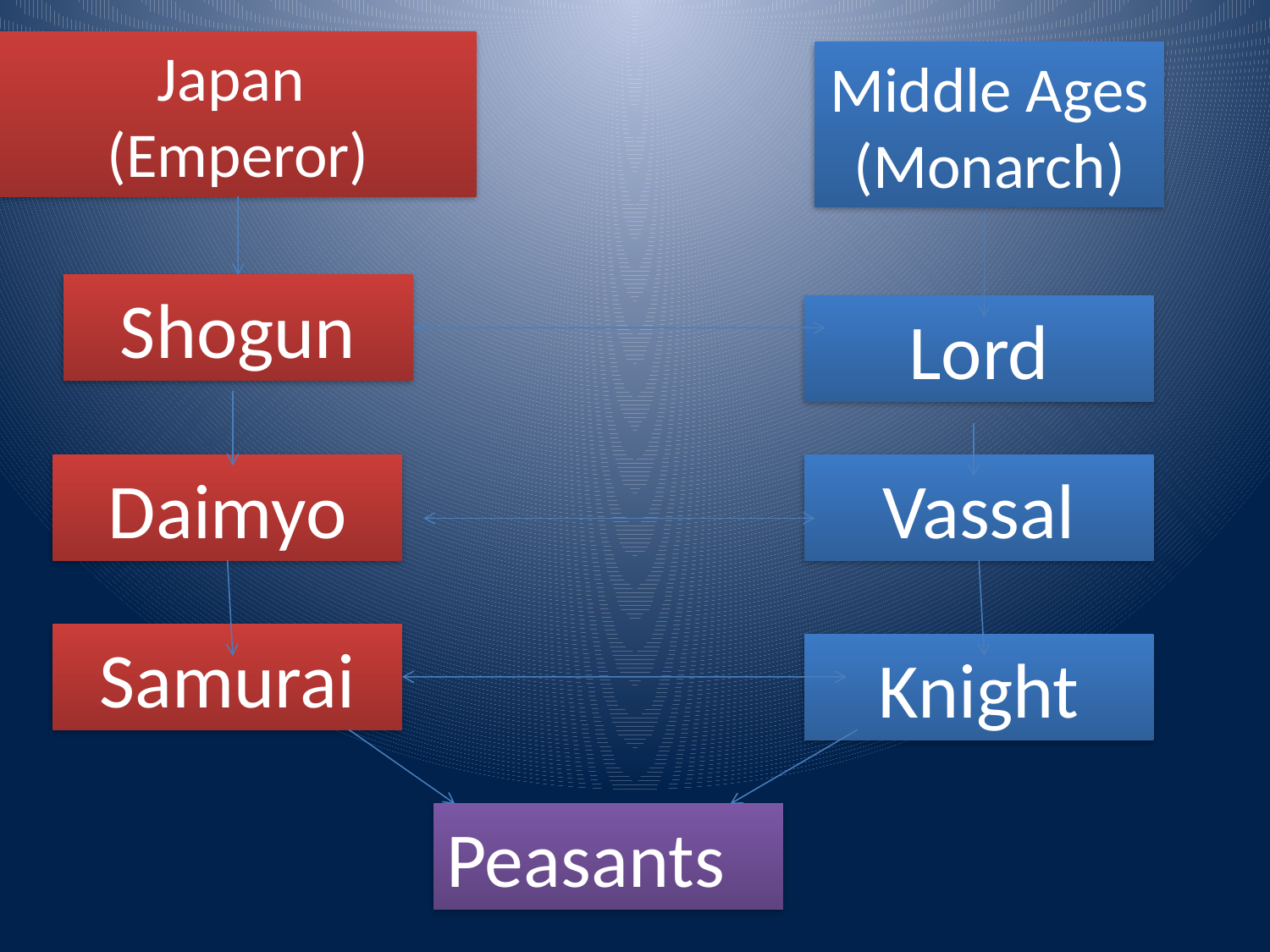

Japan
(Emperor)
Middle Ages (Monarch)
Shogun
Lord
Daimyo
Vassal
Samurai
Knight
Peasants